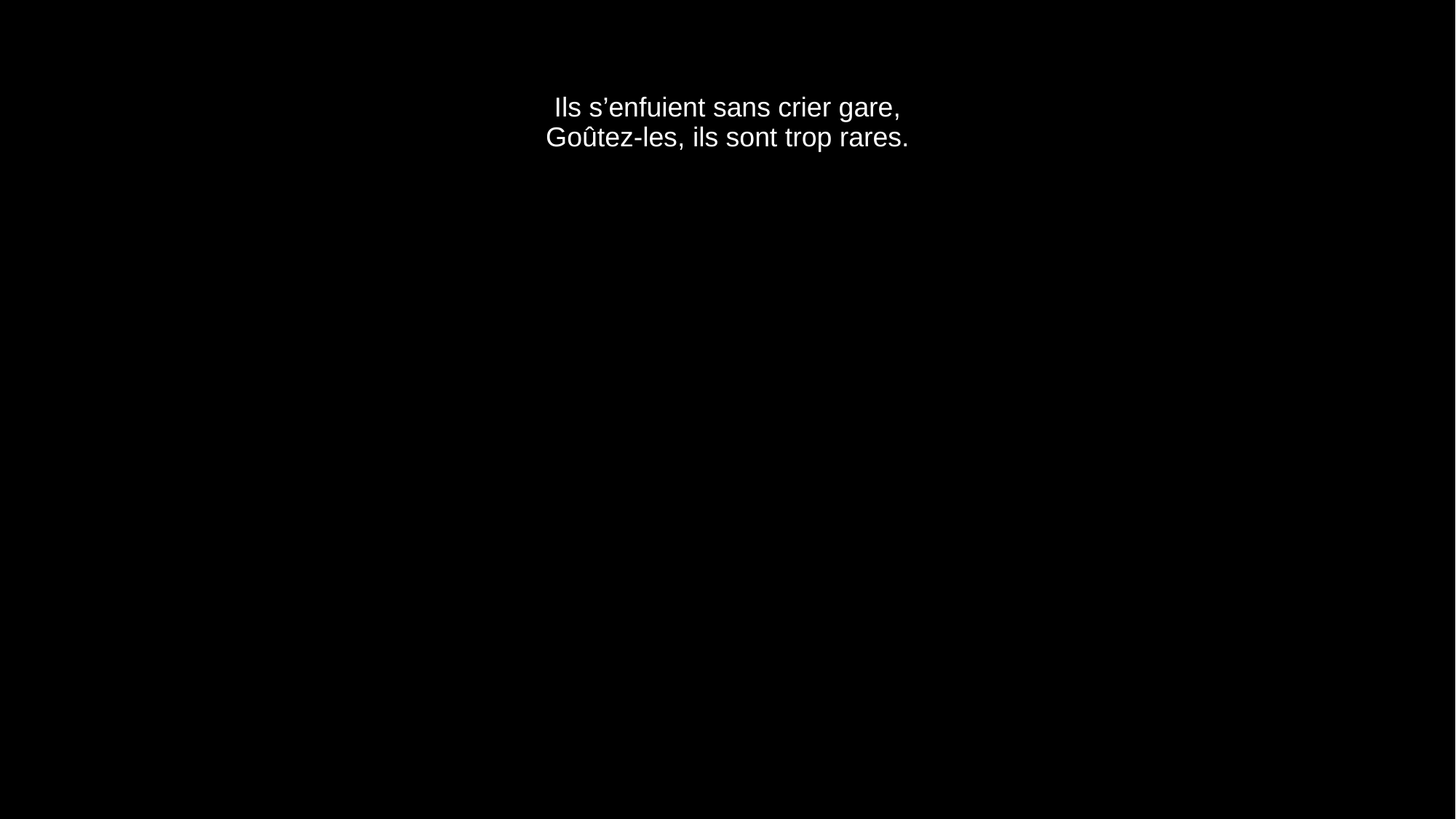

# Ils s’enfuient sans crier gare, Goûtez-les, ils sont trop rares.